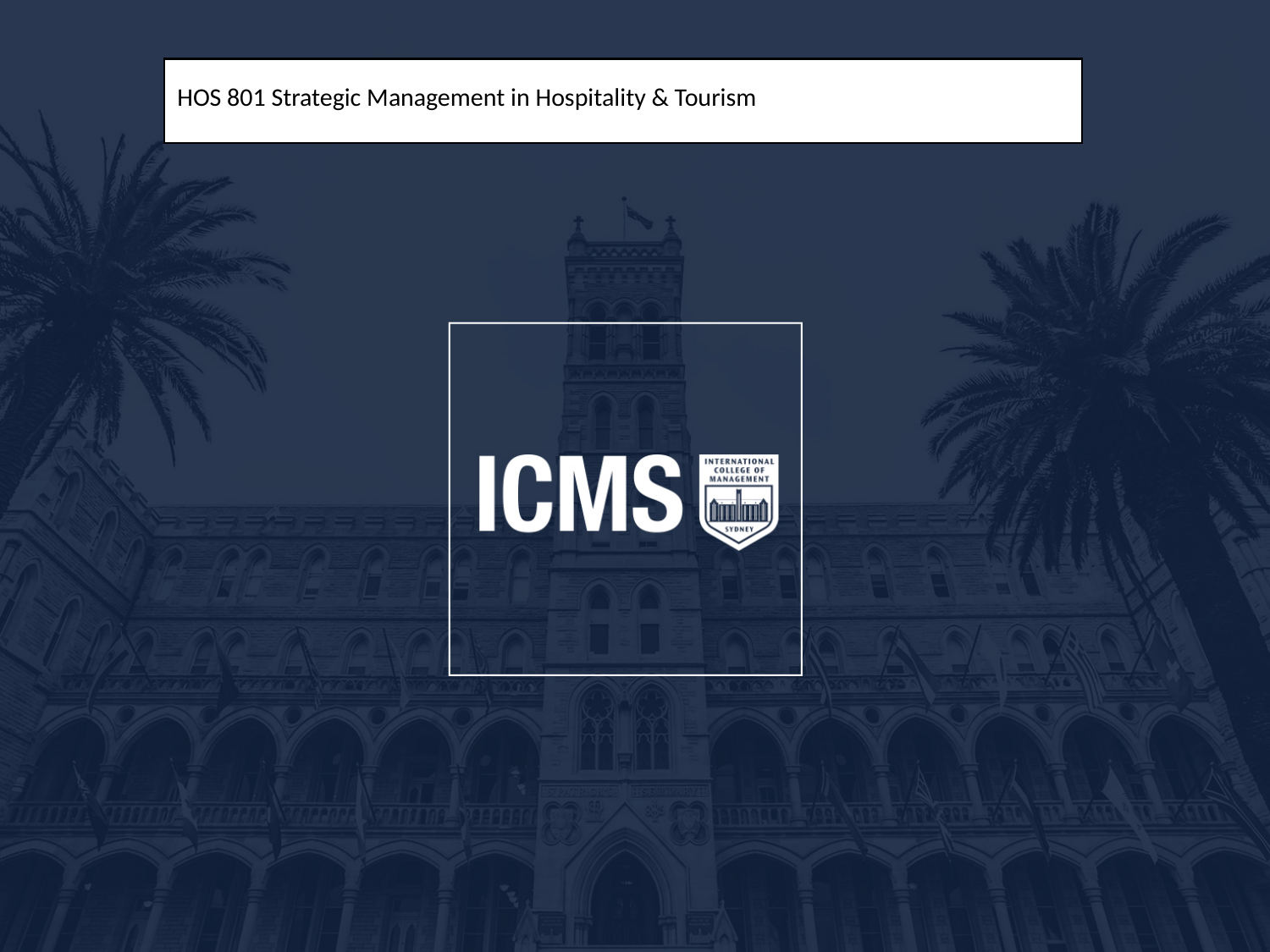

# HOS 801 Strategic Management in Hospitality & Tourism